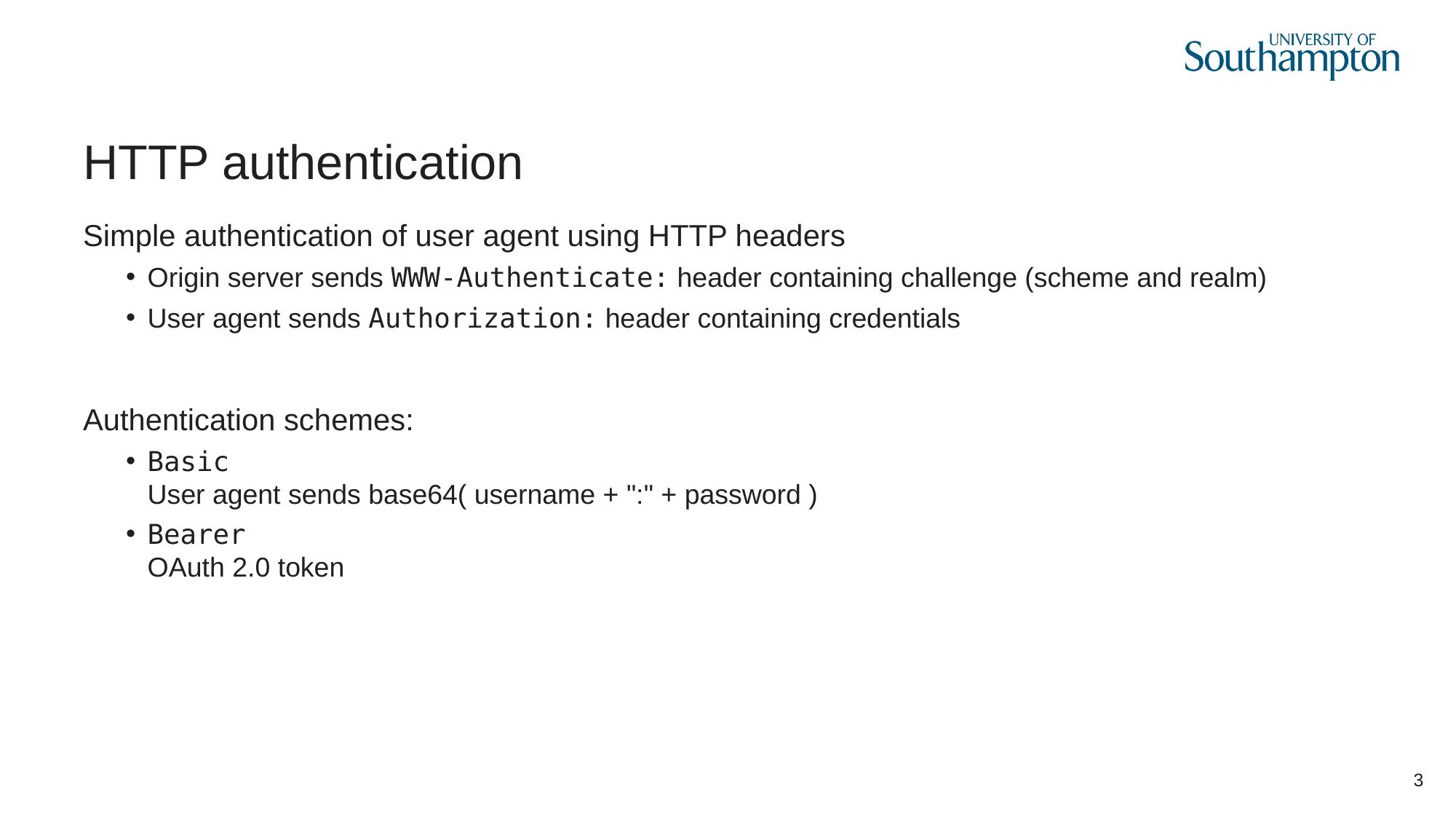

# HTTP authentication
Simple authentication of user agent using HTTP headers
Origin server sends WWW-Authenticate: header containing challenge (scheme and realm)
User agent sends Authorization: header containing credentials

Authentication schemes:
Basic
User agent sends base64( username + ":" + password )
Bearer
OAuth 2.0 token